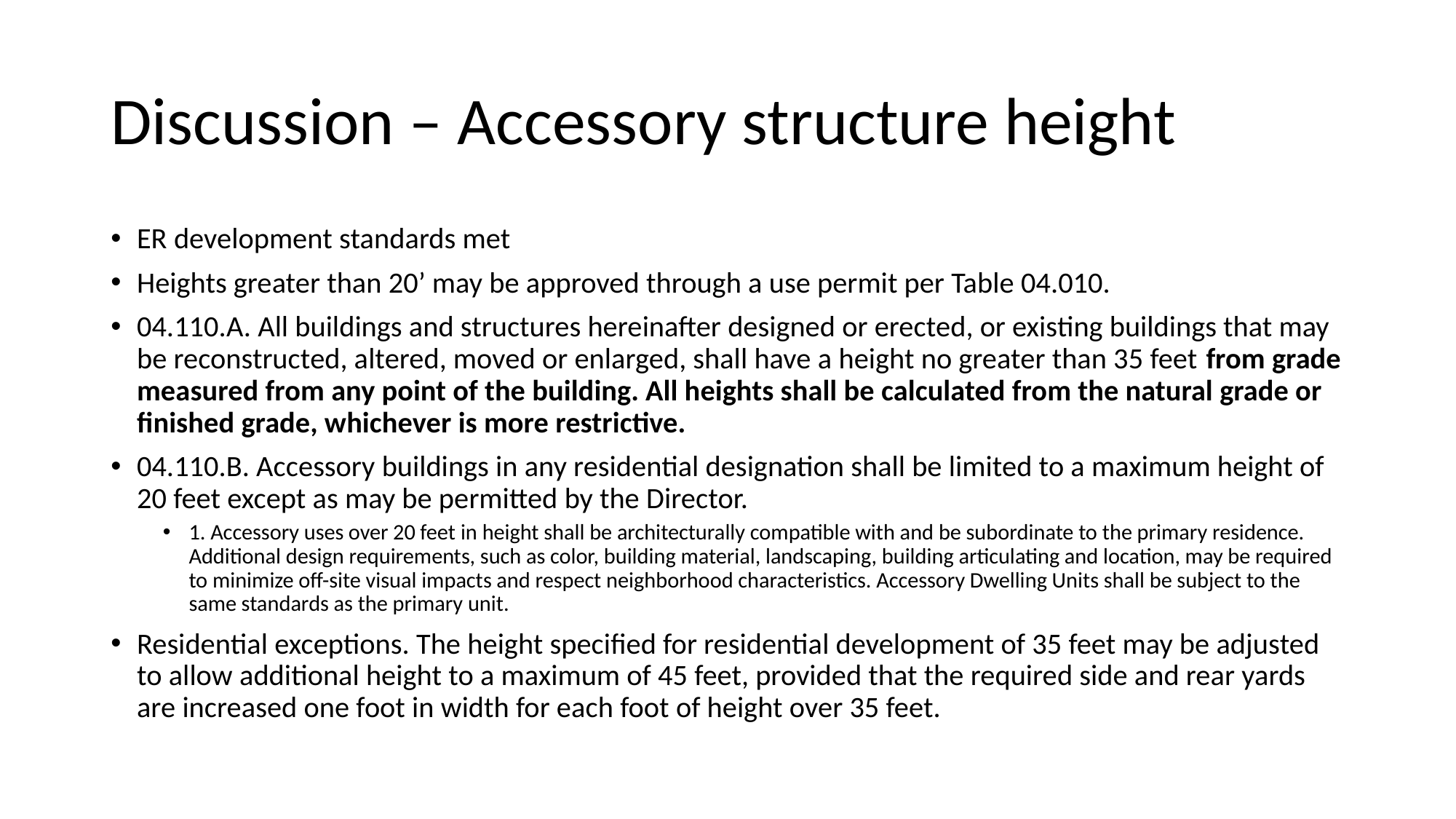

# Discussion – Accessory structure height
ER development standards met
Heights greater than 20’ may be approved through a use permit per Table 04.010.
04.110.A. All buildings and structures hereinafter designed or erected, or existing buildings that may be reconstructed, altered, moved or enlarged, shall have a height no greater than 35 feet from grade measured from any point of the building. All heights shall be calculated from the natural grade or finished grade, whichever is more restrictive.
04.110.B. Accessory buildings in any residential designation shall be limited to a maximum height of 20 feet except as may be permitted by the Director.
1. Accessory uses over 20 feet in height shall be architecturally compatible with and be subordinate to the primary residence. Additional design requirements, such as color, building material, landscaping, building articulating and location, may be required to minimize off-site visual impacts and respect neighborhood characteristics. Accessory Dwelling Units shall be subject to the same standards as the primary unit.
Residential exceptions. The height specified for residential development of 35 feet may be adjusted to allow additional height to a maximum of 45 feet, provided that the required side and rear yards are increased one foot in width for each foot of height over 35 feet.